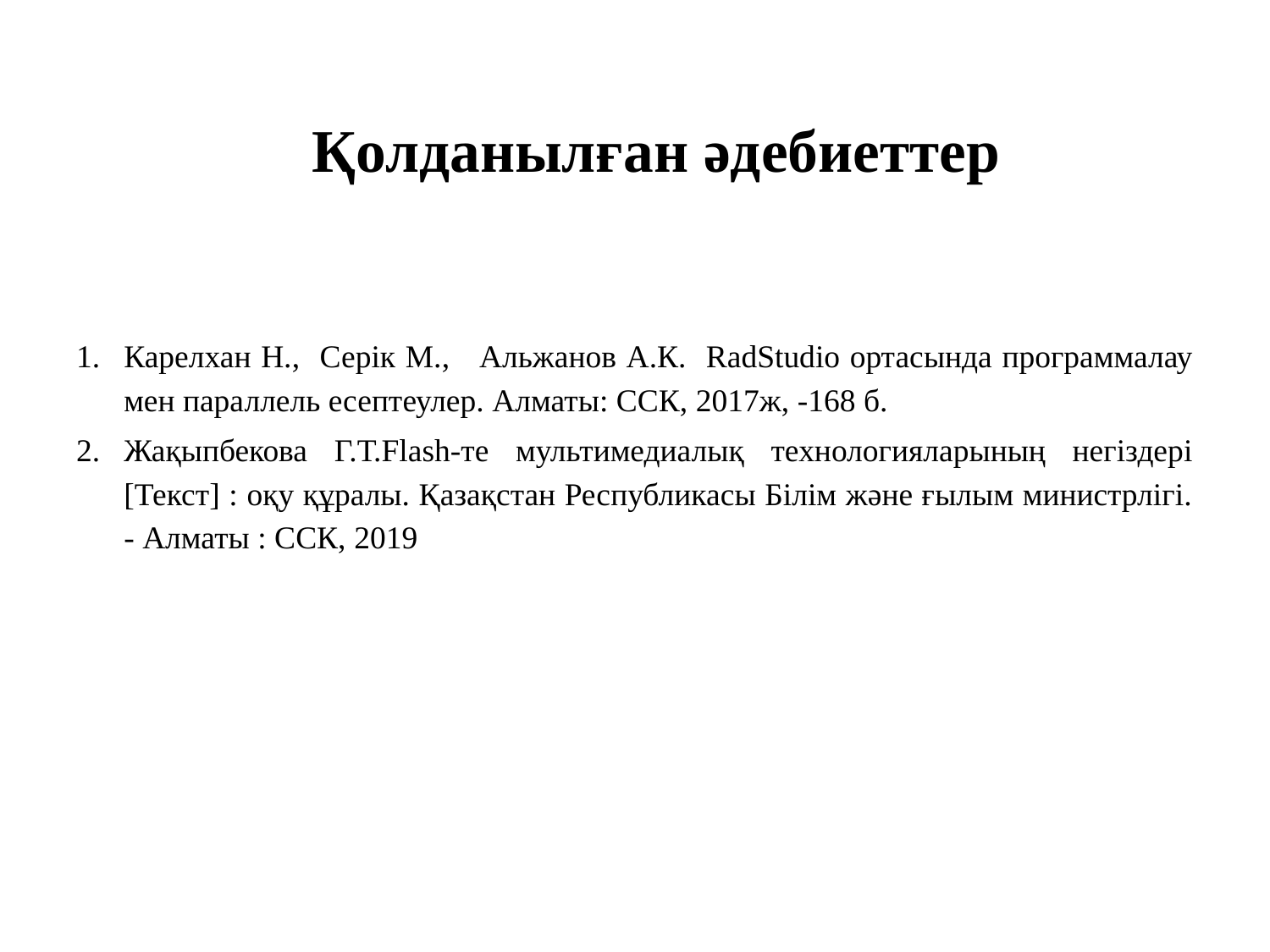

# Қолданылған әдебиеттер
Карелхан Н.,  Серік М.,   Альжанов А.К.  RadStudio ортасында программалау мен параллель есептеулер. Алматы: ССК, 2017ж, -168 б.
Жақыпбекова Г.Т.Flash-те мультимедиалық технологияларының негіздері [Текст] : оқу құралы. Қазақстан Республикасы Білім және ғылым министрлігі. - Алматы : ССК, 2019